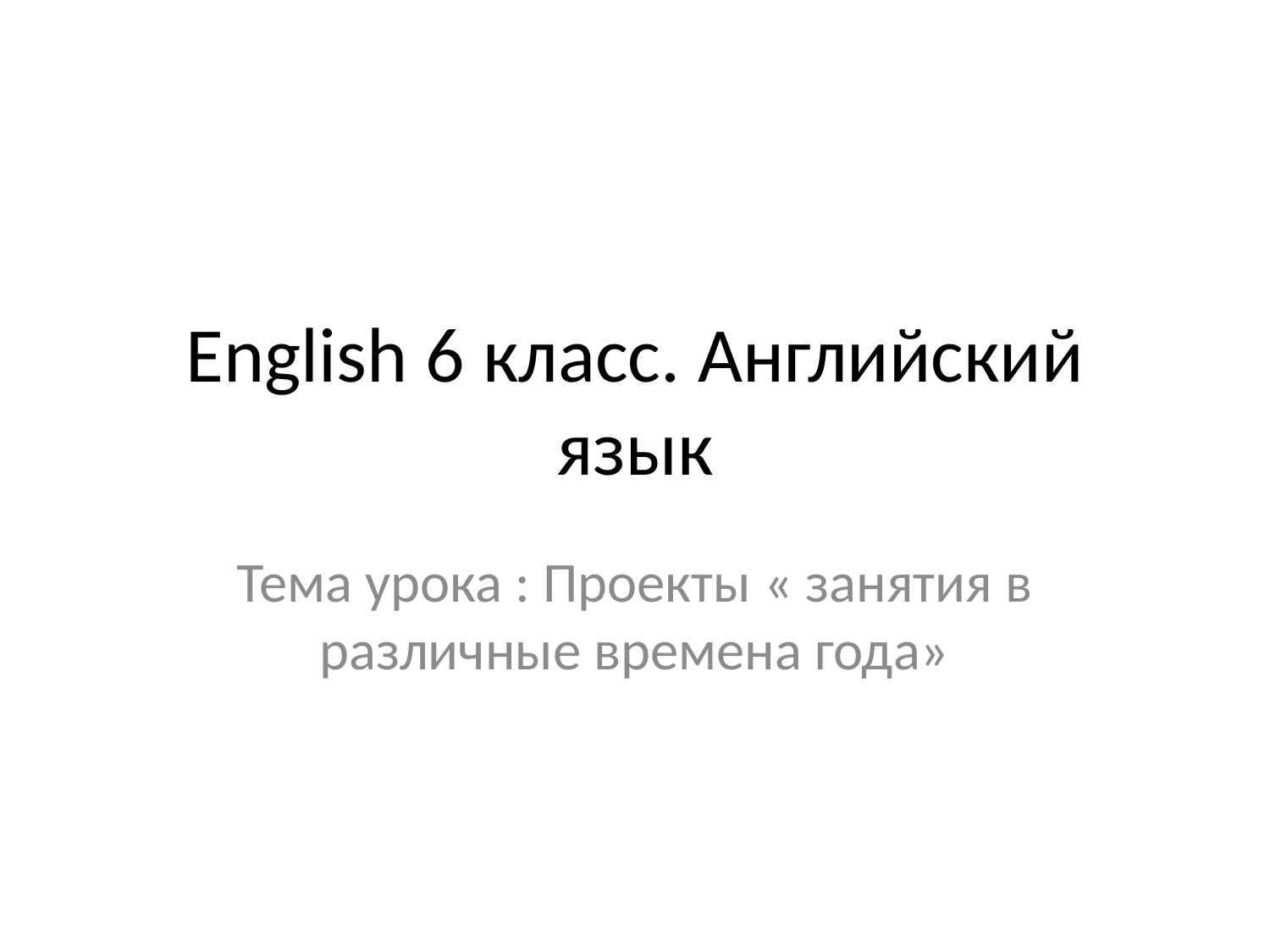

# English 6 класс. Английский язык
Тема урока : Проекты « занятия в различные времена года»